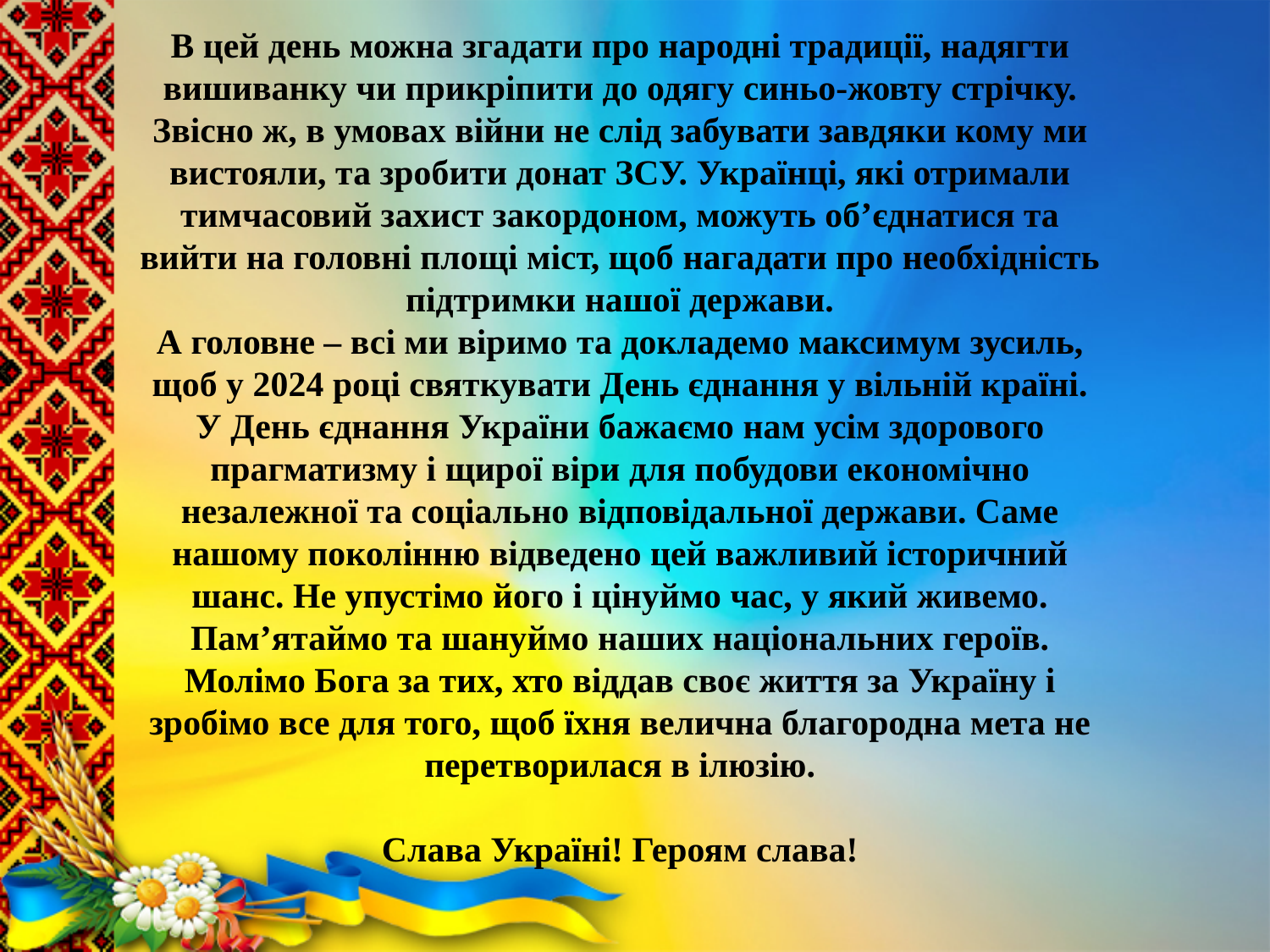

В цей день можна згадати про народні традиції, надягти вишиванку чи прикріпити до одягу синьо-жовту стрічку. Звісно ж, в умовах війни не слід забувати завдяки кому ми вистояли, та зробити донат ЗСУ. Українці, які отримали тимчасовий захист закордоном, можуть об’єднатися та вийти на головні площі міст, щоб нагадати про необхідність підтримки нашої держави.
А головне – всі ми віримо та докладемо максимум зусиль, щоб у 2024 році святкувати День єднання у вільній країні.
У День єднання України бажаємо нам усім здорового прагматизму і щирої віри для побудови економічно незалежної та соціально відповідальної держави. Саме нашому поколінню відведено цей важливий історичний шанс. Не упустімо його і цінуймо час, у який живемо. Пам’ятаймо та шануймо наших національних героїв. Молімо Бога за тих, хто віддав своє життя за Україну і зробімо все для того, щоб їхня велична благородна мета не перетворилася в ілюзію.

Слава Україні! Героям слава!